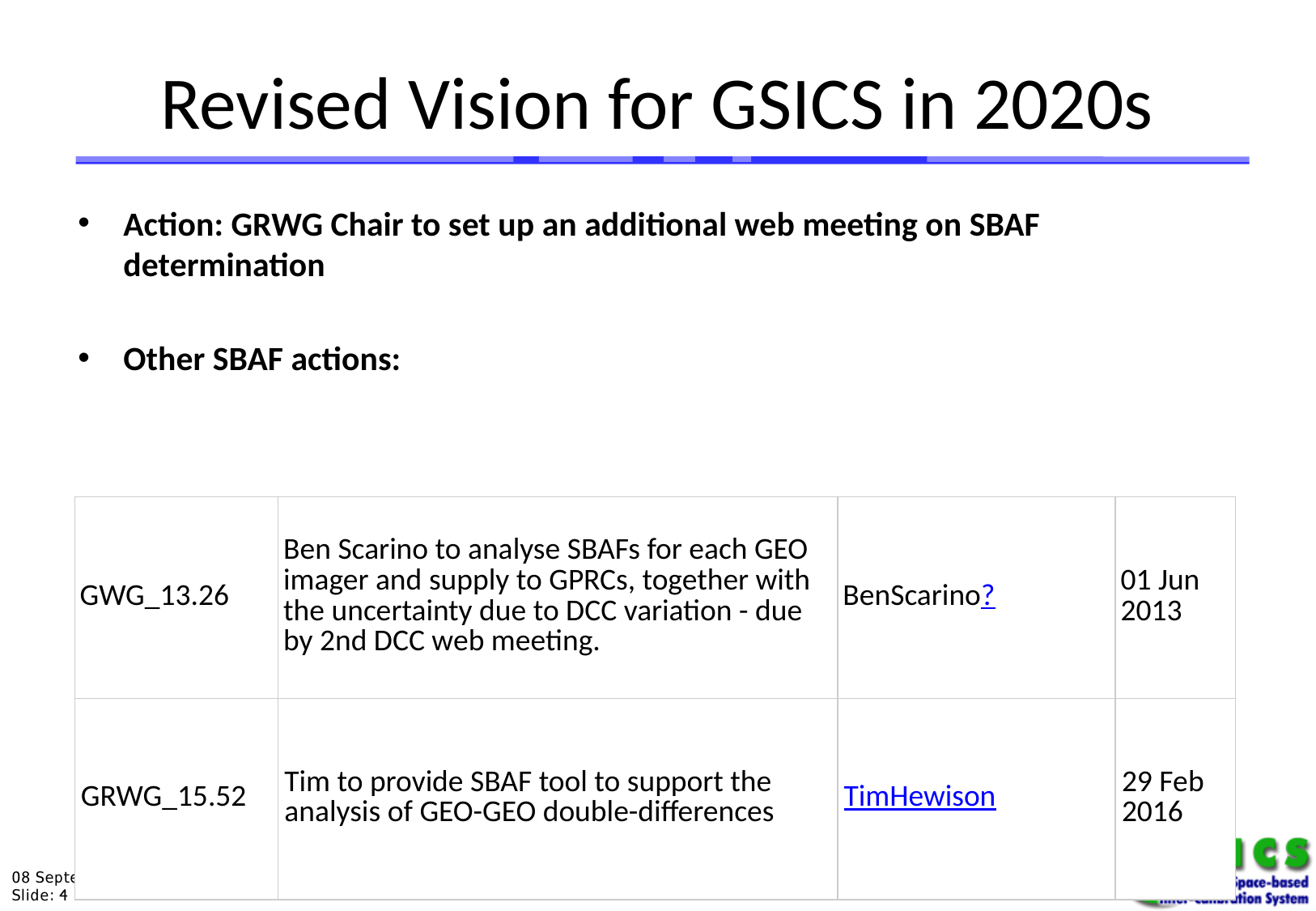

# Revised Vision for GSICS in 2020s
Action: GRWG Chair to set up an additional web meeting on SBAF determination

Other SBAF actions:
| GWG\_13.26 | Ben Scarino to analyse SBAFs for each GEO imager and supply to GPRCs, together with the uncertainty due to DCC variation - due by 2nd DCC web meeting. | BenScarino? | 01 Jun 2013 |
| --- | --- | --- | --- |
| GRWG\_15.52 | Tim to provide SBAF tool to support the analysis of GEO-GEO double-differences | TimHewison | 29 Feb 2016 |
GSICS-EP-16, Boulder, 15-16 May 2015